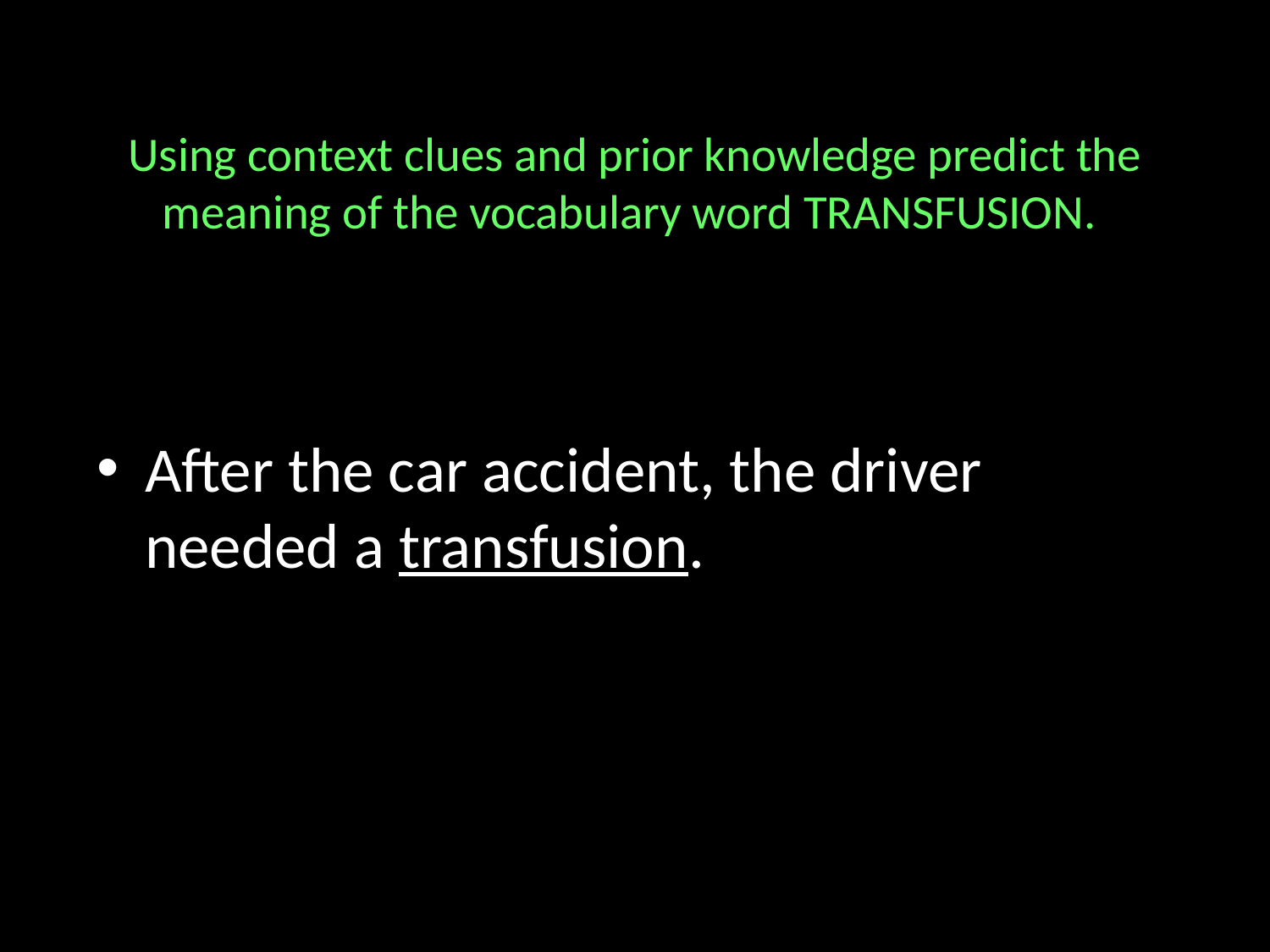

# Using context clues and prior knowledge predict the meaning of the vocabulary word TRANSFUSION.

After the car accident, the driver needed a transfusion.